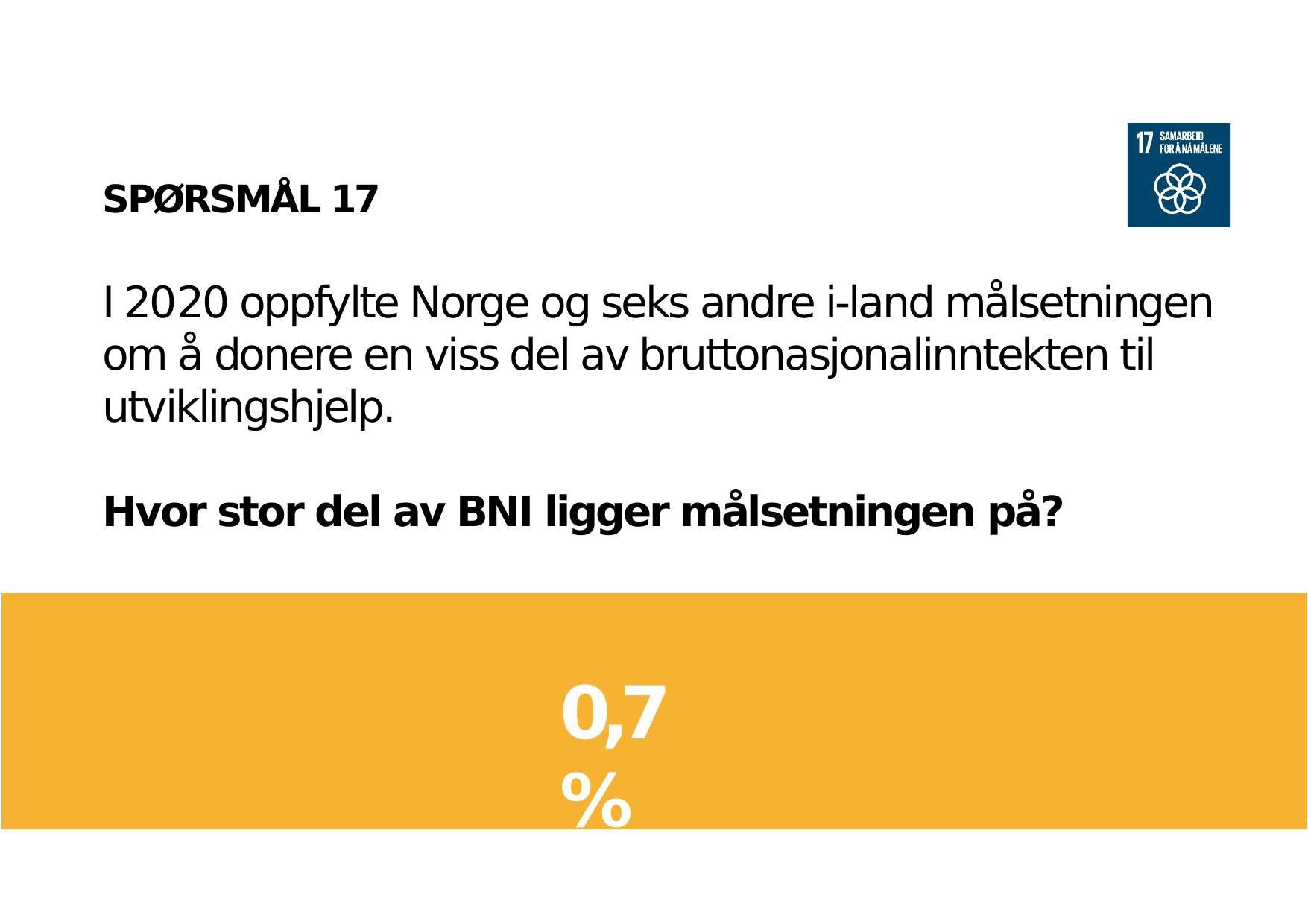

SPØRSMÅL 17
# I 2020 oppfylte Norge og seks andre i-land målsetningen  om å donere en viss del av bruttonasjonalinntekten til  utviklingshjelp.
Hvor stor del av BNI ligger målsetningen på?

0,7 %